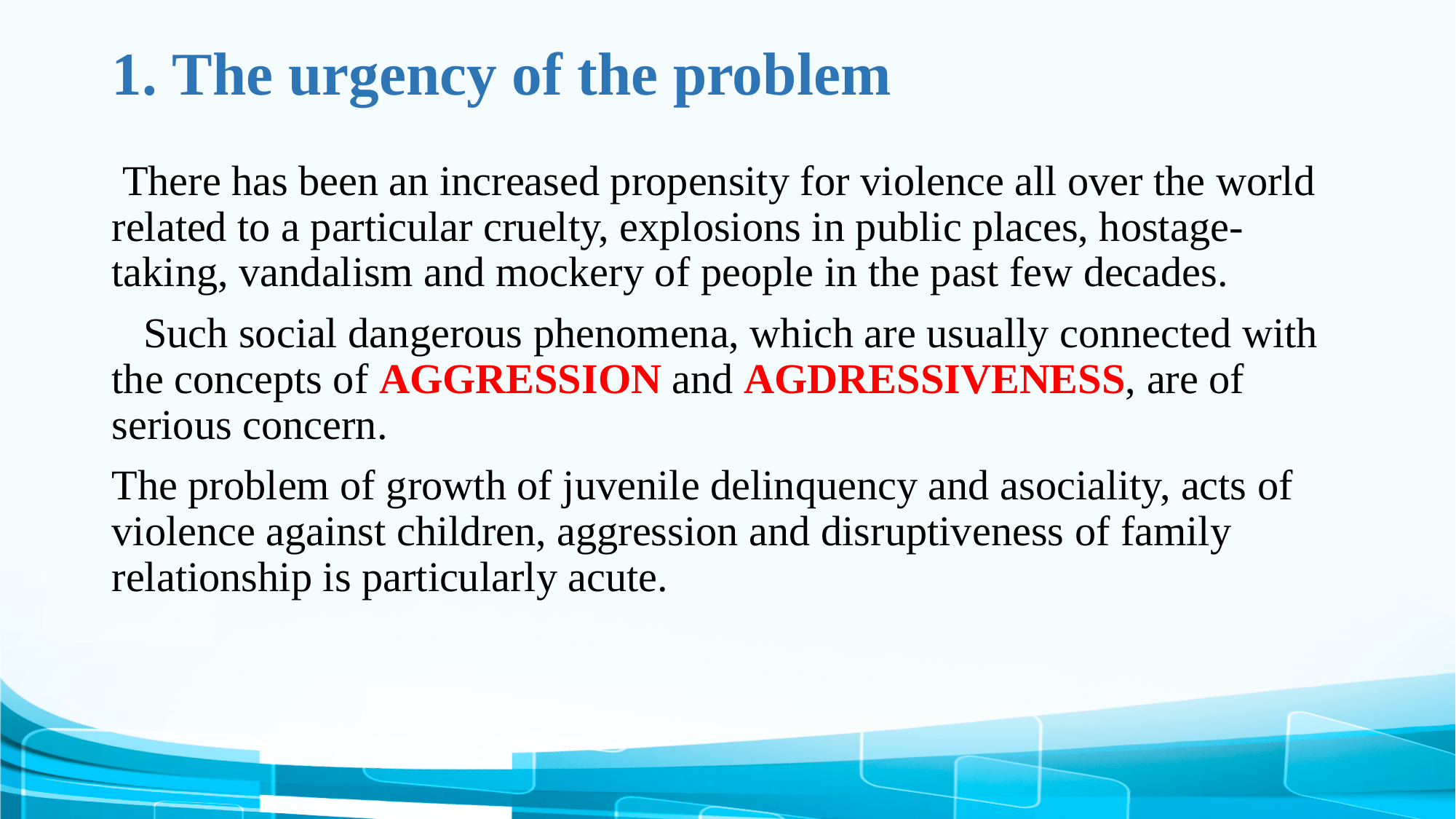

# 1. The urgency of the problem
 There has been an increased propensity for violence all over the world related to a particular cruelty, explosions in public places, hostage-taking, vandalism and mockery of people in the past few decades.
   Such social dangerous phenomena, which are usually connected with the concepts of AGGRESSION and AGDRESSIVENESS, are of serious concern.
The problem of growth of juvenile delinquency and asociality, acts of violence against children, aggression and disruptiveness of family relationship is particularly acute.